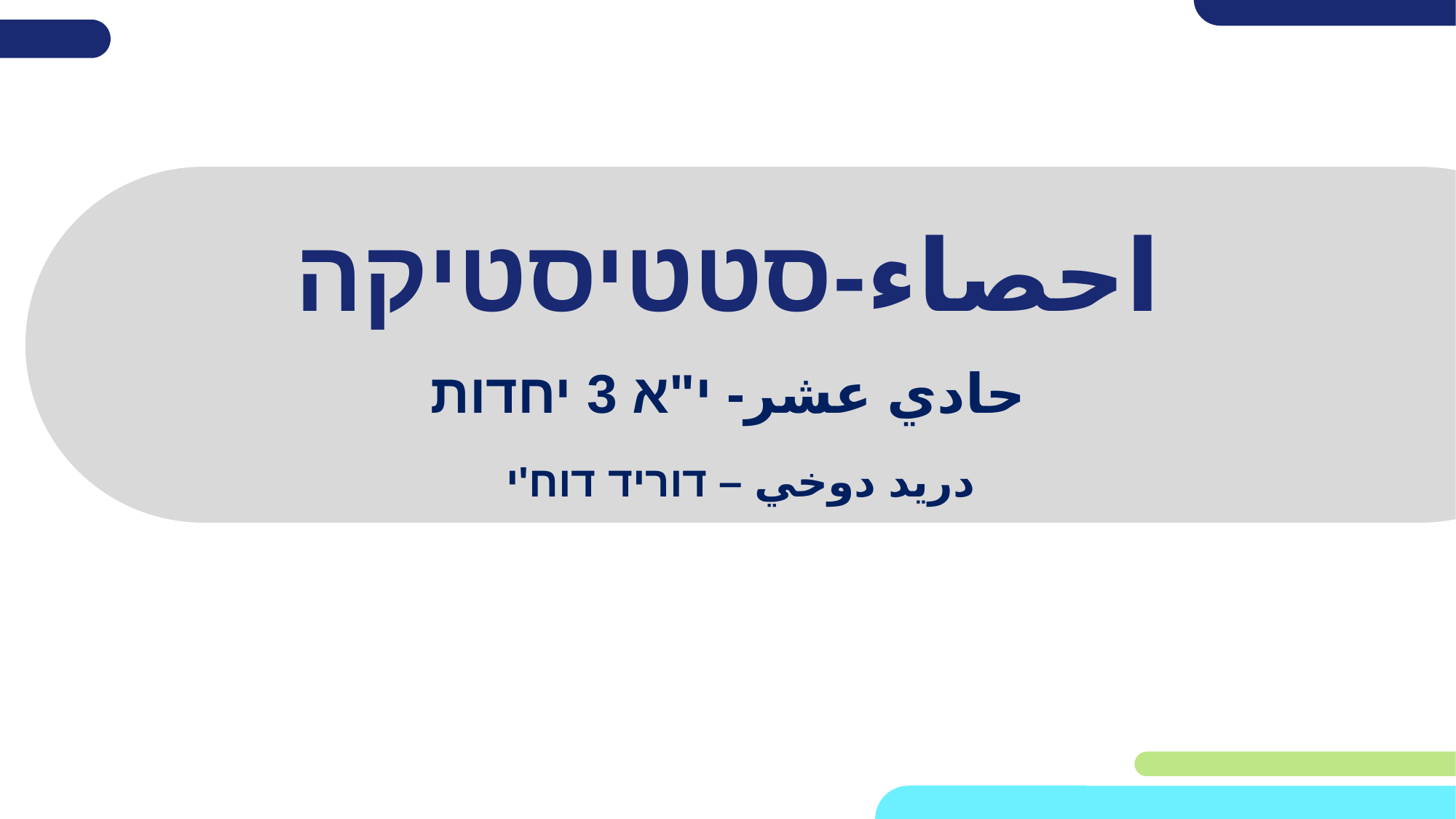

# احصاء-סטטיסטיקה

حادي عشر- י"א 3 יחדות
دريد دوخي – דוריד דוח'י